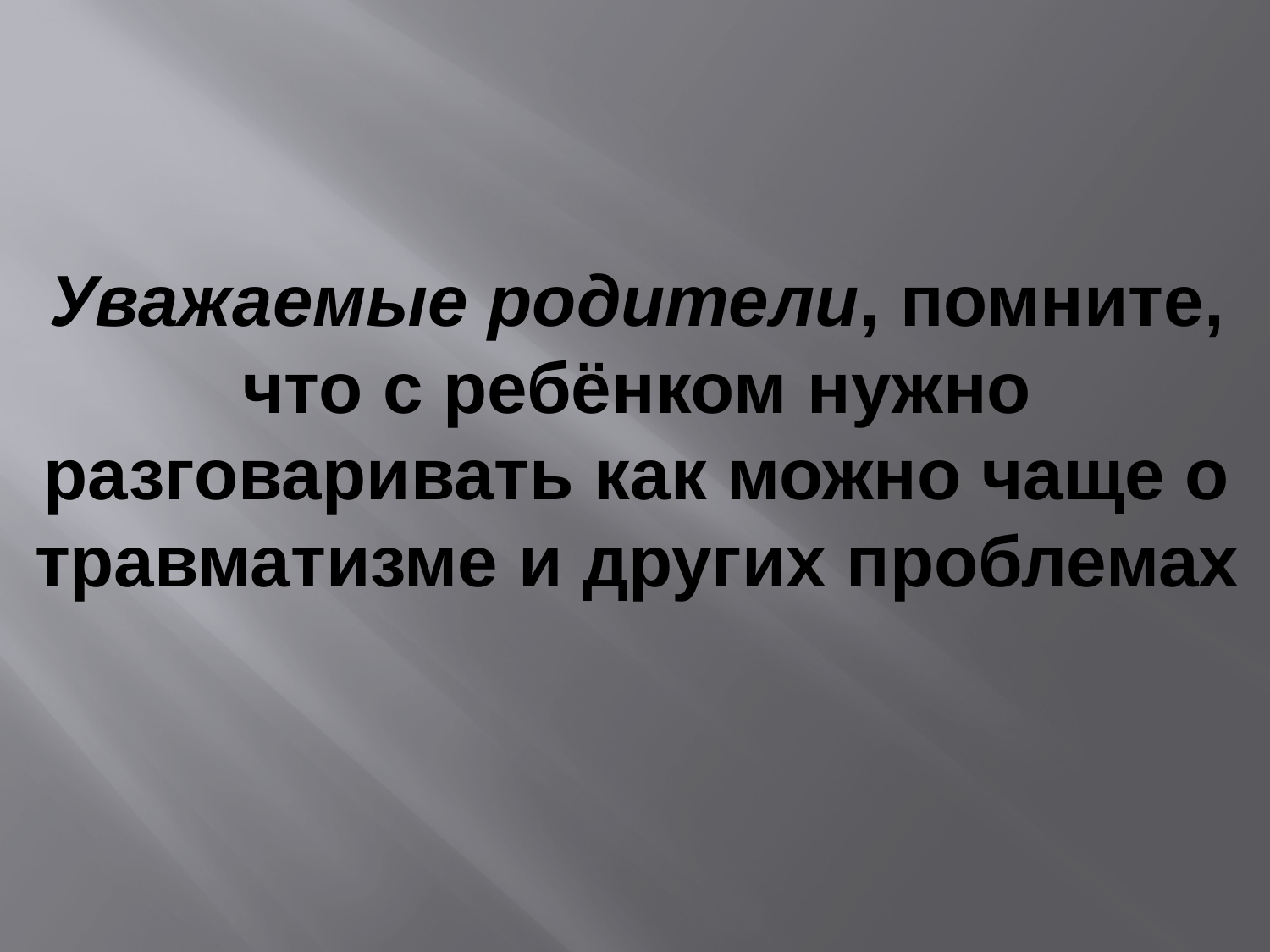

# Уважаемые родители, помните, что с ребёнком нужно разговаривать как можно чаще о травматизме и других проблемах
.